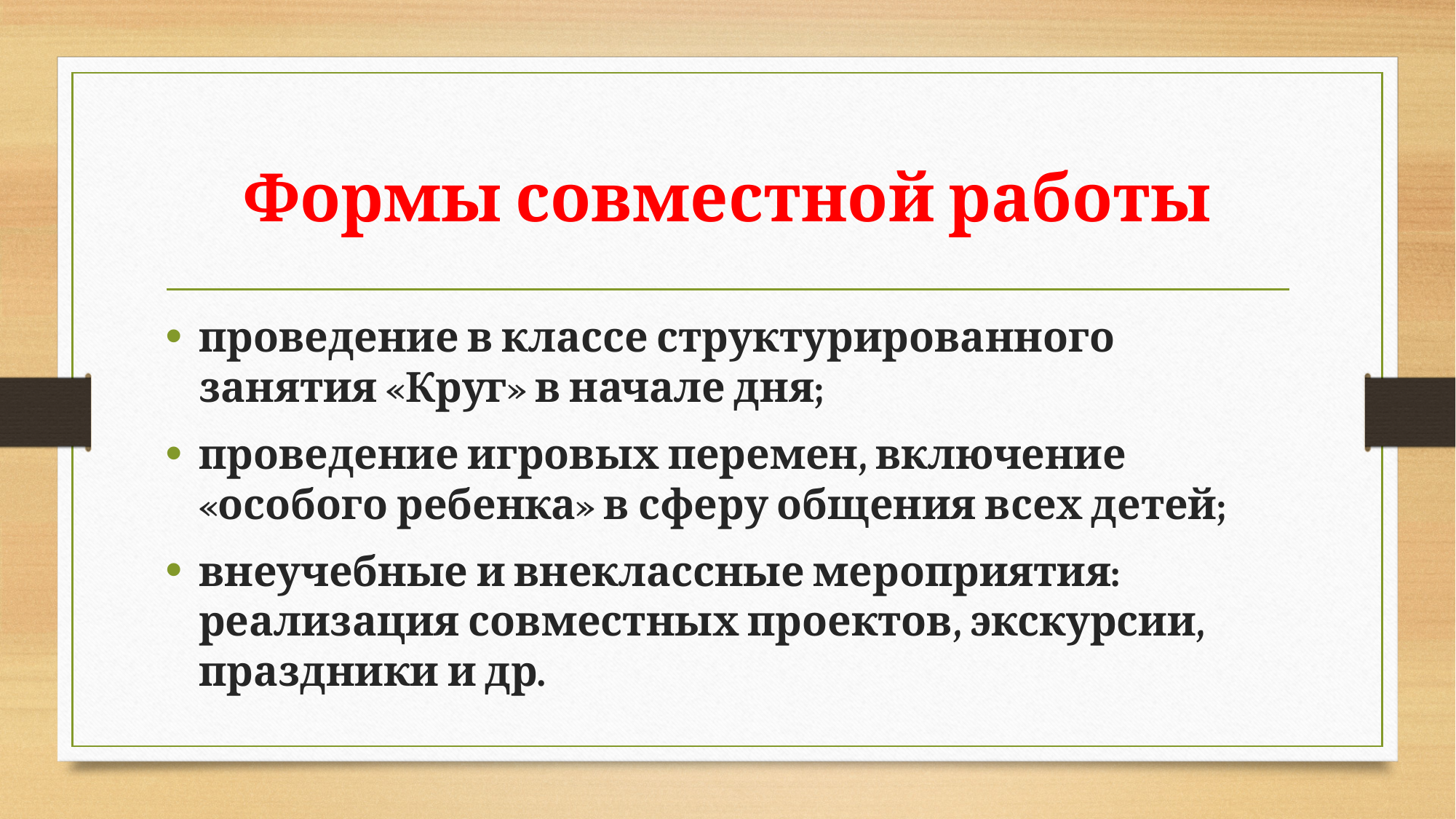

# Формы совместной работы
проведение в классе структурированного занятия «Круг» в начале дня;
проведение игровых перемен, включение «особого ребенка» в сферу общения всех детей;
внеучебные и внеклассные мероприятия: реализация совместных проектов, экскурсии, праздники и др.